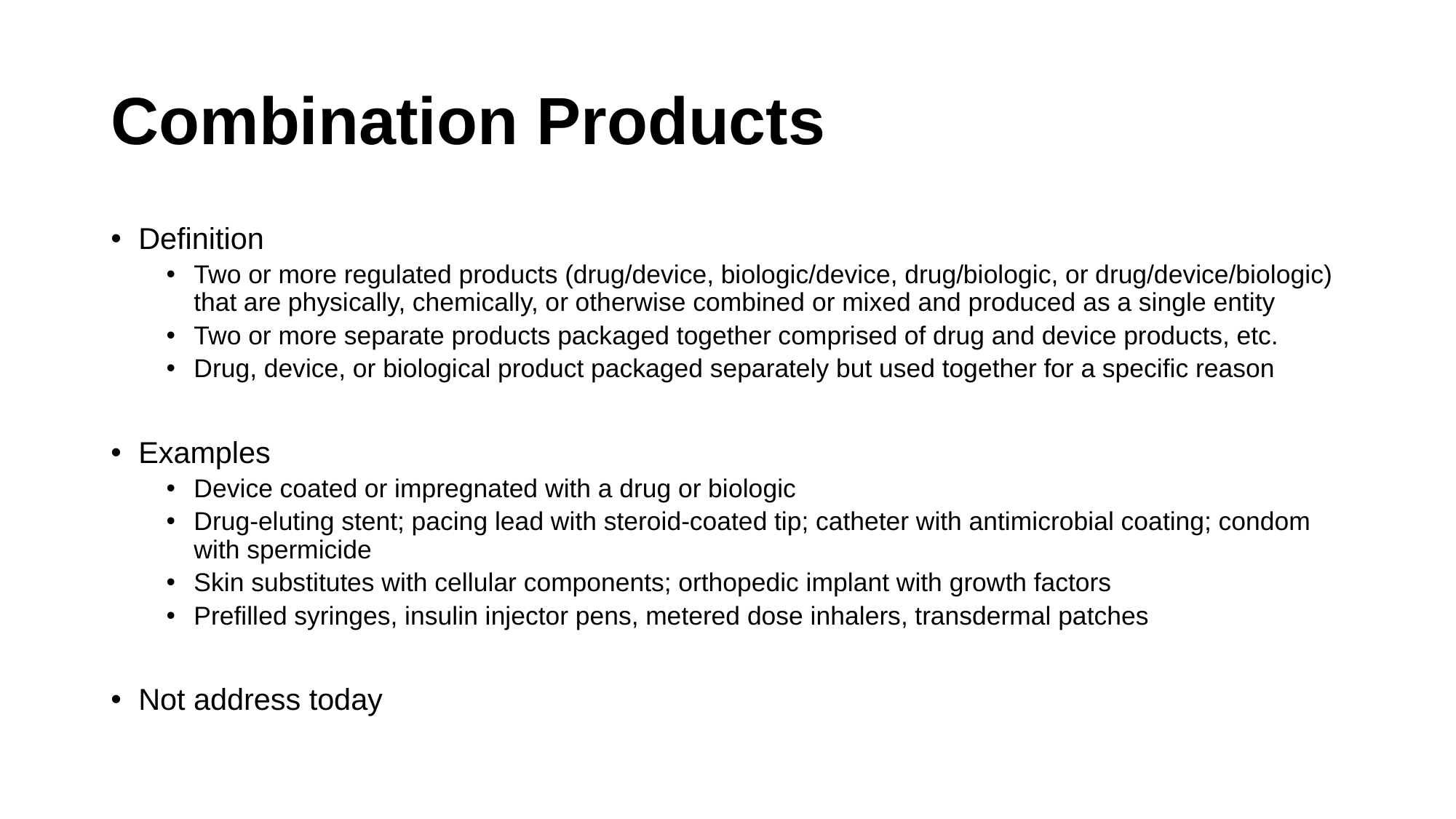

# Combination Products
Definition
Two or more regulated products (drug/device, biologic/device, drug/biologic, or drug/device/biologic) that are physically, chemically, or otherwise combined or mixed and produced as a single entity
Two or more separate products packaged together comprised of drug and device products, etc.
Drug, device, or biological product packaged separately but used together for a specific reason

Examples
Device coated or impregnated with a drug or biologic
Drug-eluting stent; pacing lead with steroid-coated tip; catheter with antimicrobial coating; condom with spermicide
Skin substitutes with cellular components; orthopedic implant with growth factors
Prefilled syringes, insulin injector pens, metered dose inhalers, transdermal patches

Not address today